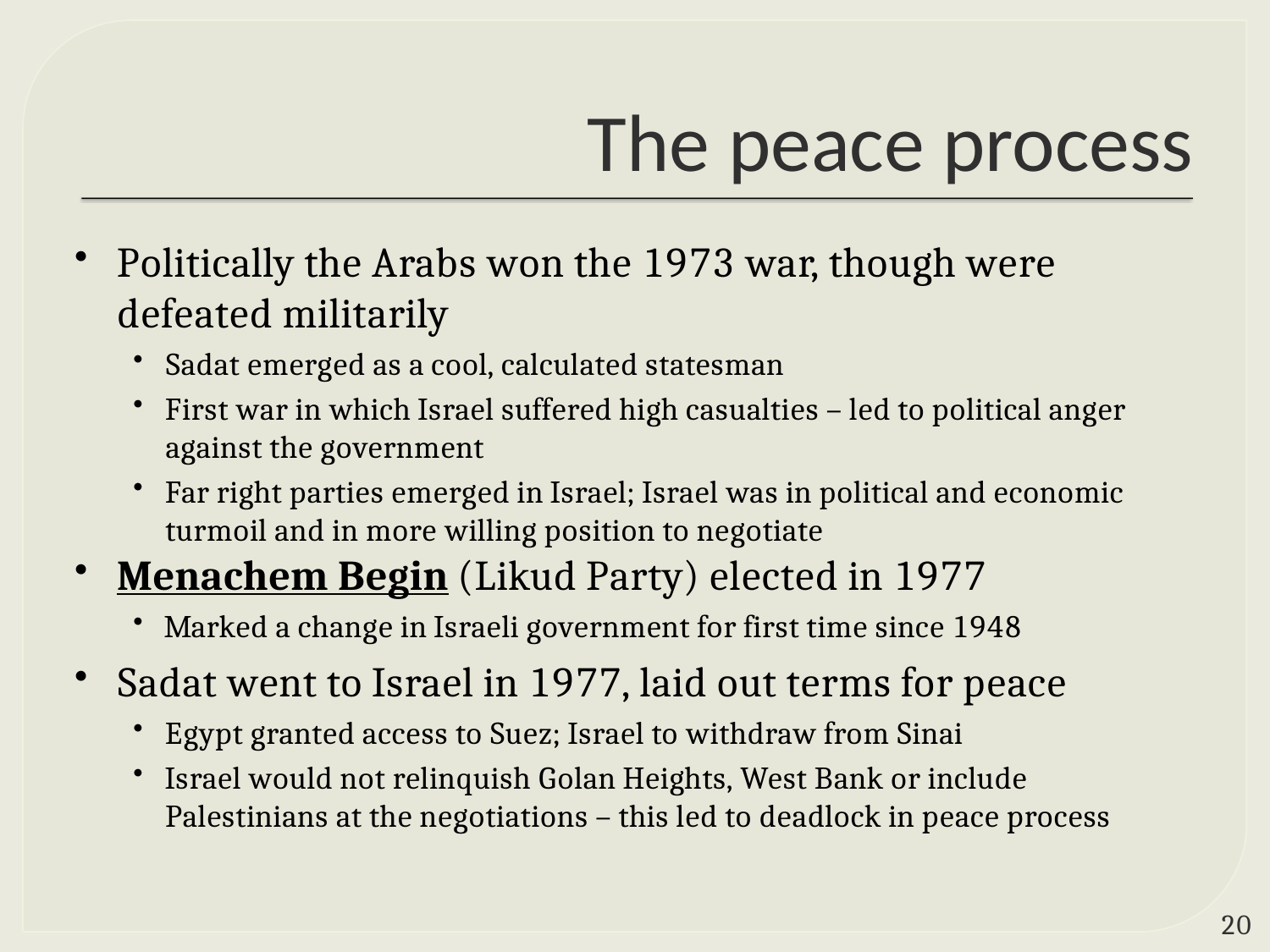

# The peace process
Politically the Arabs won the 1973 war, though were defeated militarily
Sadat emerged as a cool, calculated statesman
First war in which Israel suffered high casualties – led to political anger against the government
Far right parties emerged in Israel; Israel was in political and economic turmoil and in more willing position to negotiate
Menachem Begin (Likud Party) elected in 1977
Marked a change in Israeli government for first time since 1948
Sadat went to Israel in 1977, laid out terms for peace
Egypt granted access to Suez; Israel to withdraw from Sinai
Israel would not relinquish Golan Heights, West Bank or include Palestinians at the negotiations – this led to deadlock in peace process

20